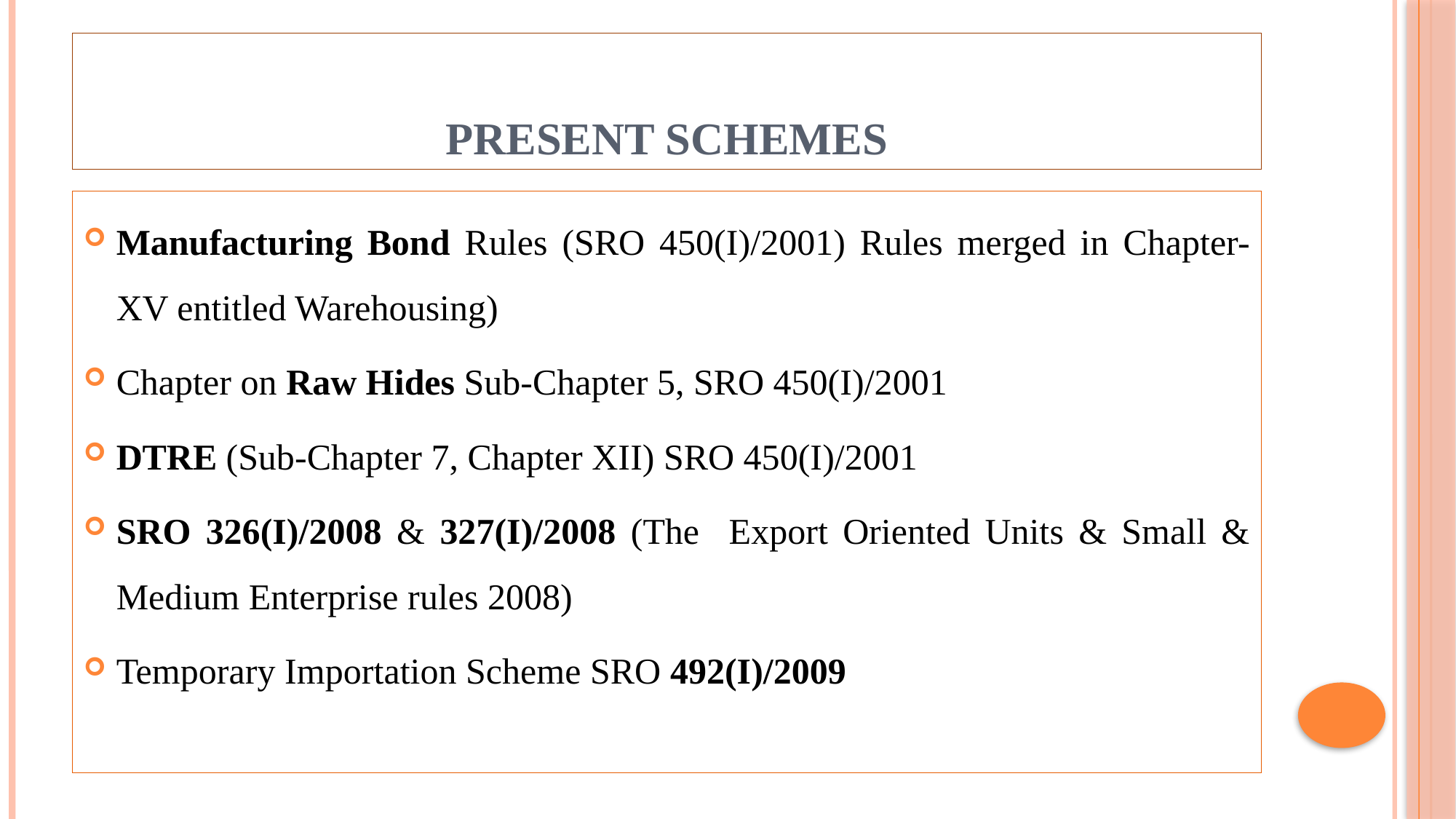

# Present Schemes
Manufacturing Bond Rules (SRO 450(I)/2001) Rules merged in Chapter-XV entitled Warehousing)
Chapter on Raw Hides Sub-Chapter 5, SRO 450(I)/2001
DTRE (Sub-Chapter 7, Chapter XII) SRO 450(I)/2001
SRO 326(I)/2008 & 327(I)/2008 (The  Export Oriented Units & Small & Medium Enterprise rules 2008)
Temporary Importation Scheme SRO 492(I)/2009